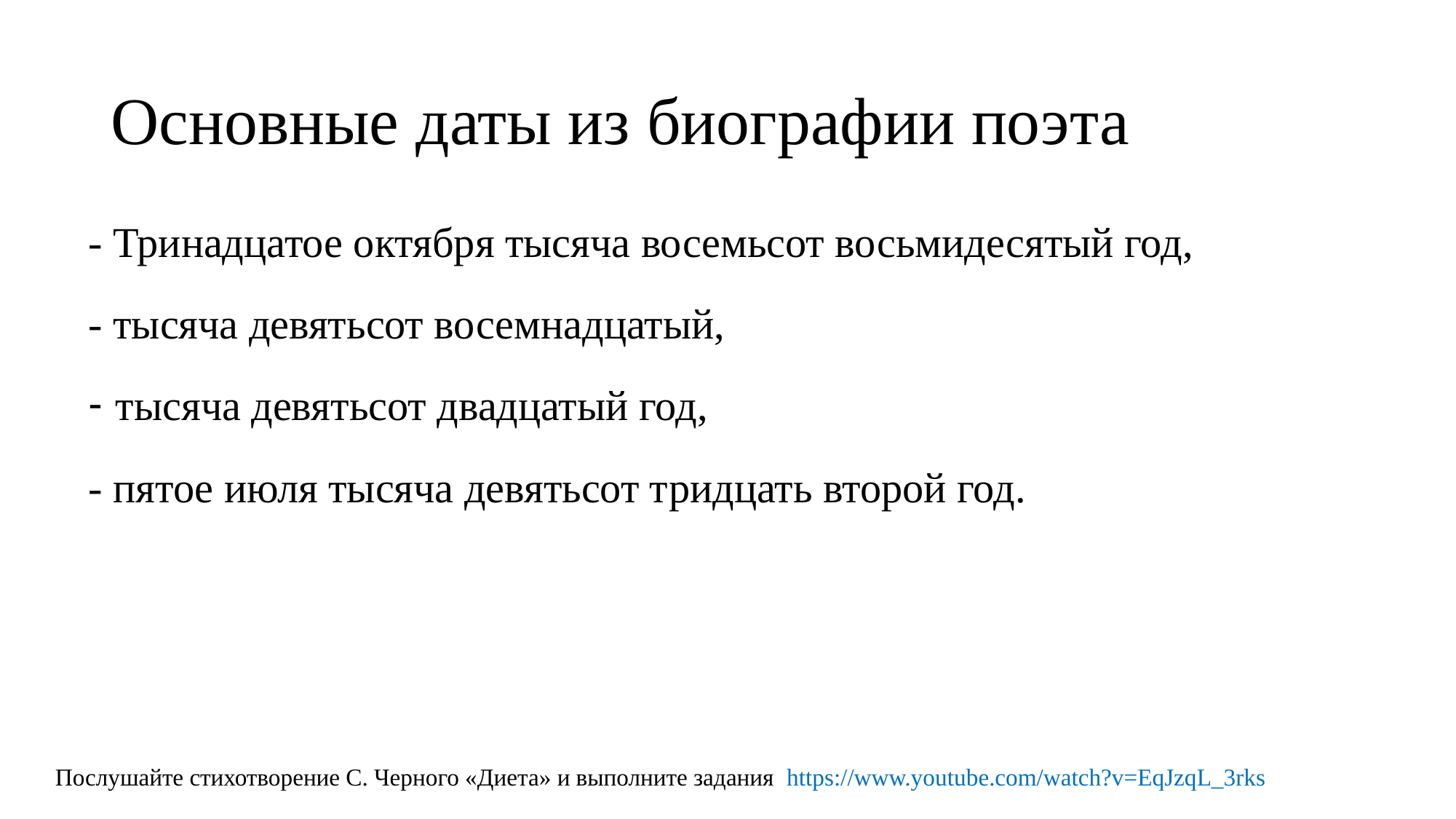

# Основные даты из биографии поэта
- Тринадцатое октября тысяча восемьсот восьмидесятый год,
- тысяча девятьсот восемнадцатый,
тысяча девятьсот двадцатый год,
- пятое июля тысяча девятьсот тридцать второй год.
Послушайте стихотворение С. Черного «Диета» и выполните задания  https://www.youtube.com/watch?v=EqJzqL_3rks